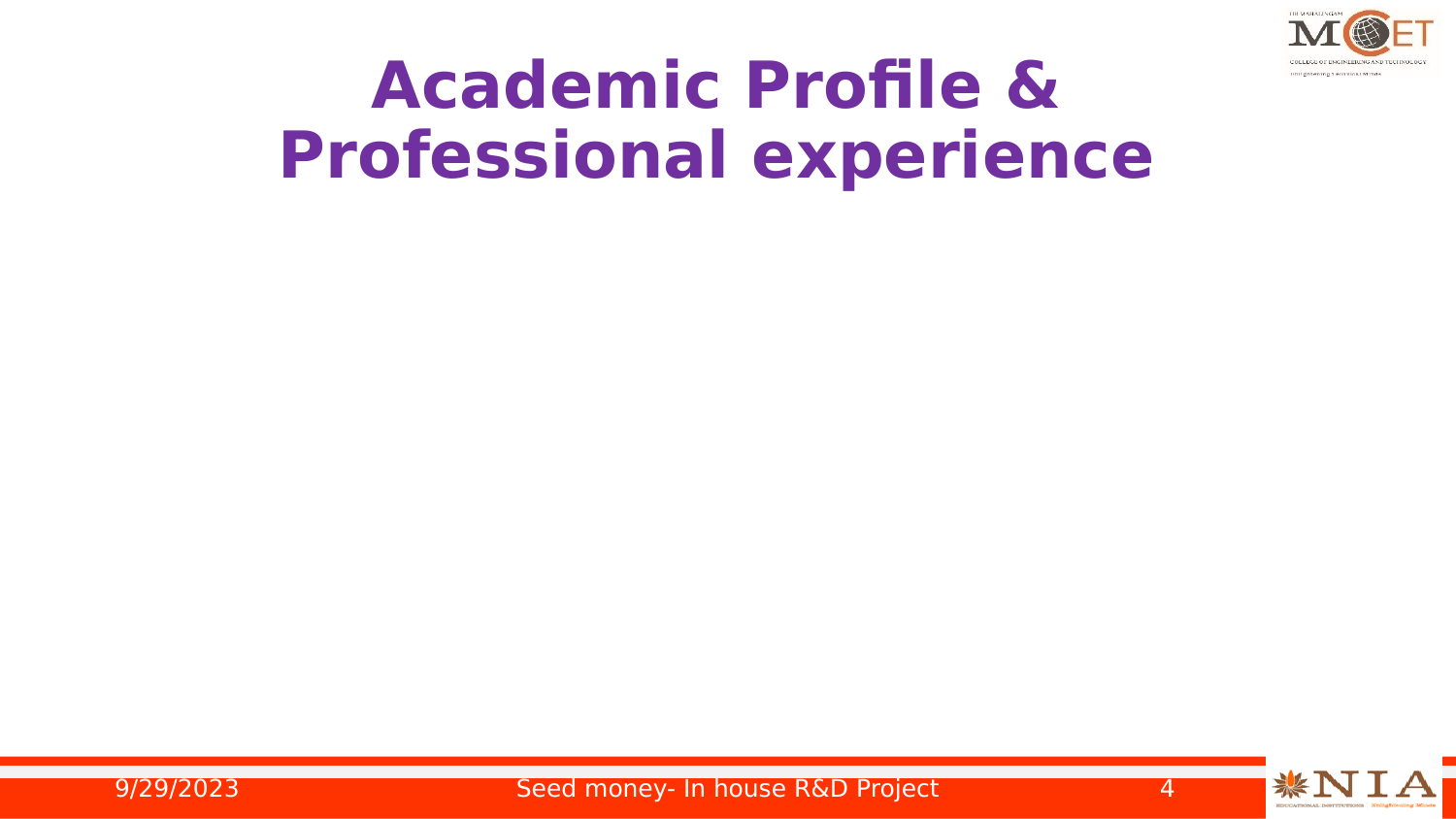

# Academic Profile & Professional experience

9/29/2023
Seed money- In house R&D Project
4